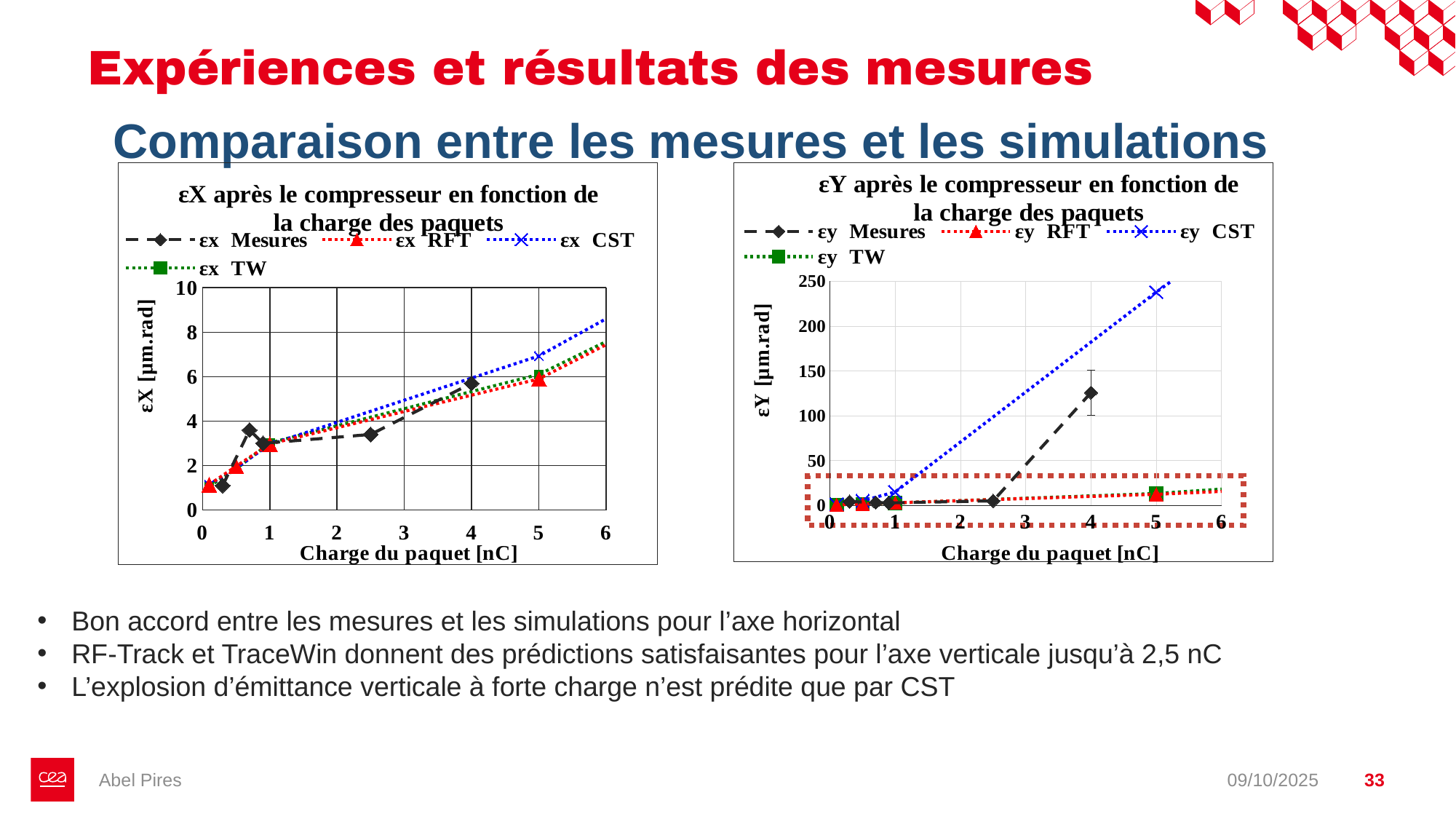

# Expériences et résultats des mesures
Comparaison entre les mesures et les simulations

### Chart: εY après le compresseur en fonction de la charge des paquets

| Category | εy  Mesures | εy  RFT | εy  CST | εy  TW |
|---|---|---|---|---|

### Chart: εX après le compresseur en fonction de la charge des paquets

| Category | εx  Mesures | εx  RFT | εx  CST | εx  TW |
|---|---|---|---|---|
Bon accord entre les mesures et les simulations pour l’axe horizontal
RF-Track et TraceWin donnent des prédictions satisfaisantes pour l’axe verticale jusqu’à 2,5 nC
L’explosion d’émittance verticale à forte charge n’est prédite que par CST
09/10/2025
Abel Pires
33